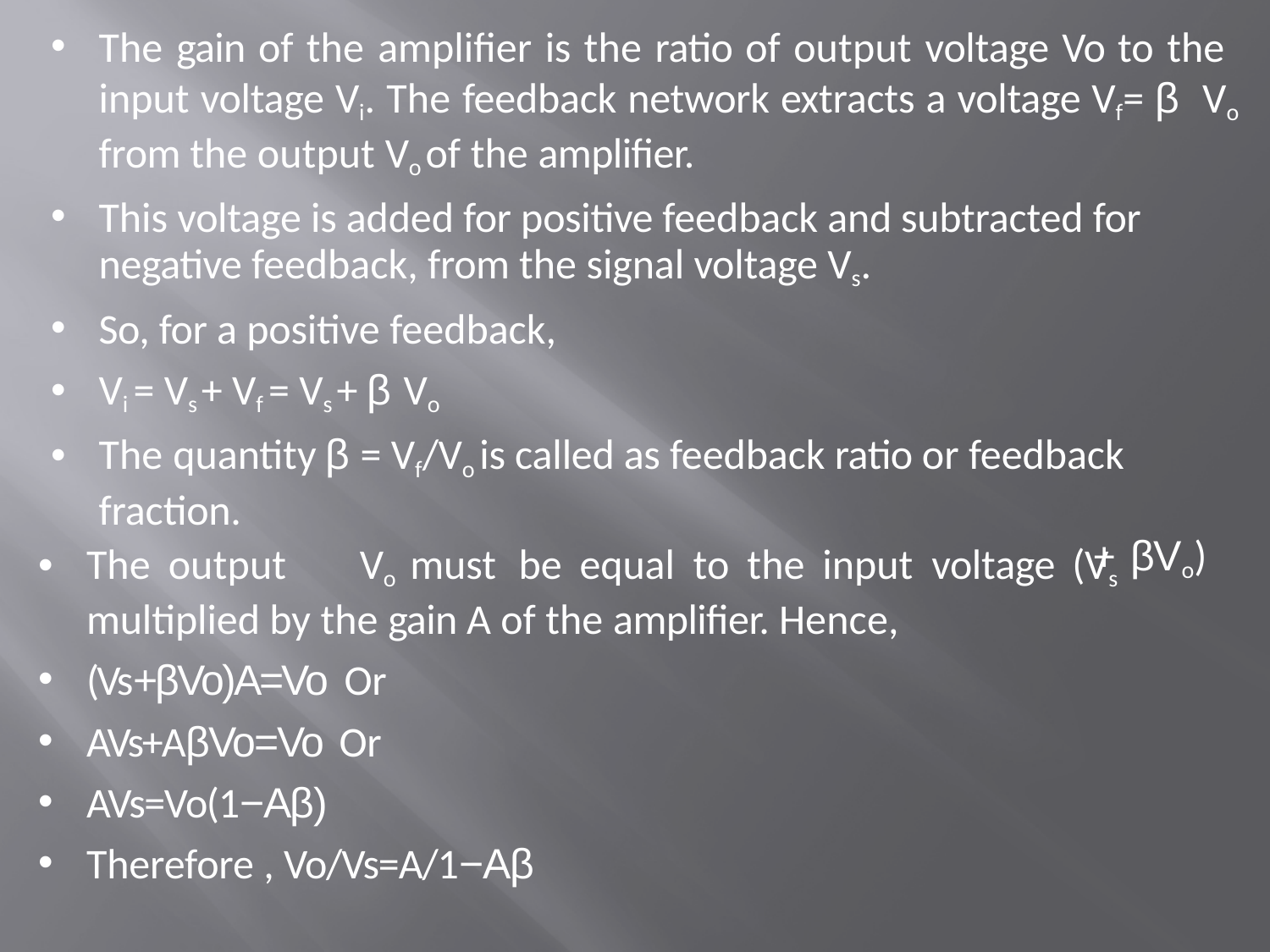

The gain of the amplifier is the ratio of output voltage Vo to the  input voltage Vi. The feedback network extracts a voltage Vf= β  Vo from the output Vo of the amplifier.
This voltage is added for positive feedback and subtracted for
negative feedback, from the signal voltage Vs.
So, for a positive feedback,
Vi = Vs + Vf = Vs + β Vo
The quantity β = Vf/Vo is called as feedback ratio or feedback
fraction.
+ βVo)
The output	Vo   must	be equal	to the input	voltage (Vs
multiplied by the gain A of the amplifier. Hence,
(Vs+βVo)A=Vo Or
AVs+AβVo=Vo Or
AVs=Vo(1−Aβ)
Therefore , Vo/Vs=A/1−Aβ